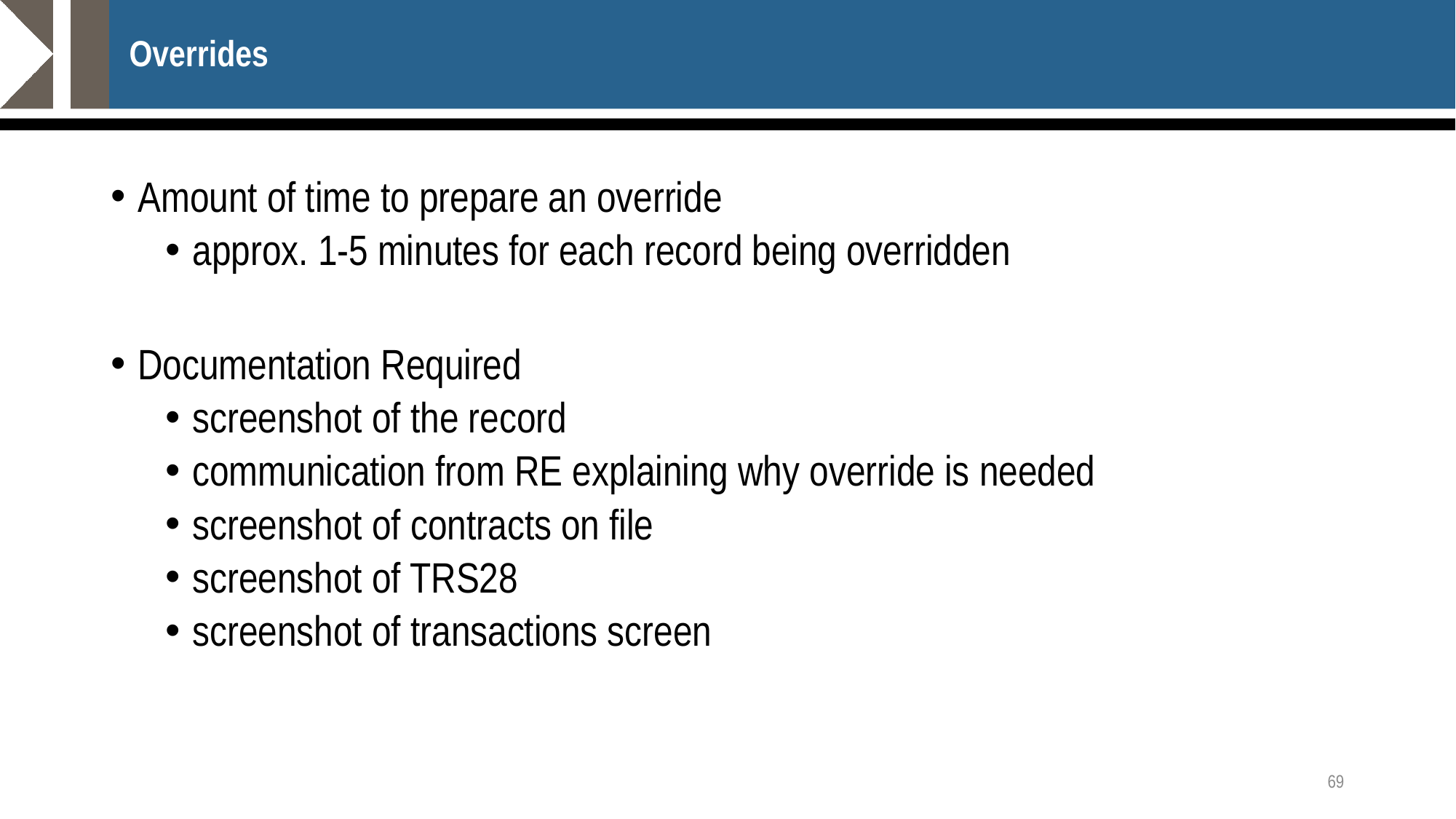

# Overrides
Amount of time to prepare an override
approx. 1-5 minutes for each record being overridden

Documentation Required
screenshot of the record
communication from RE explaining why override is needed
screenshot of contracts on file
screenshot of TRS28
screenshot of transactions screen
69